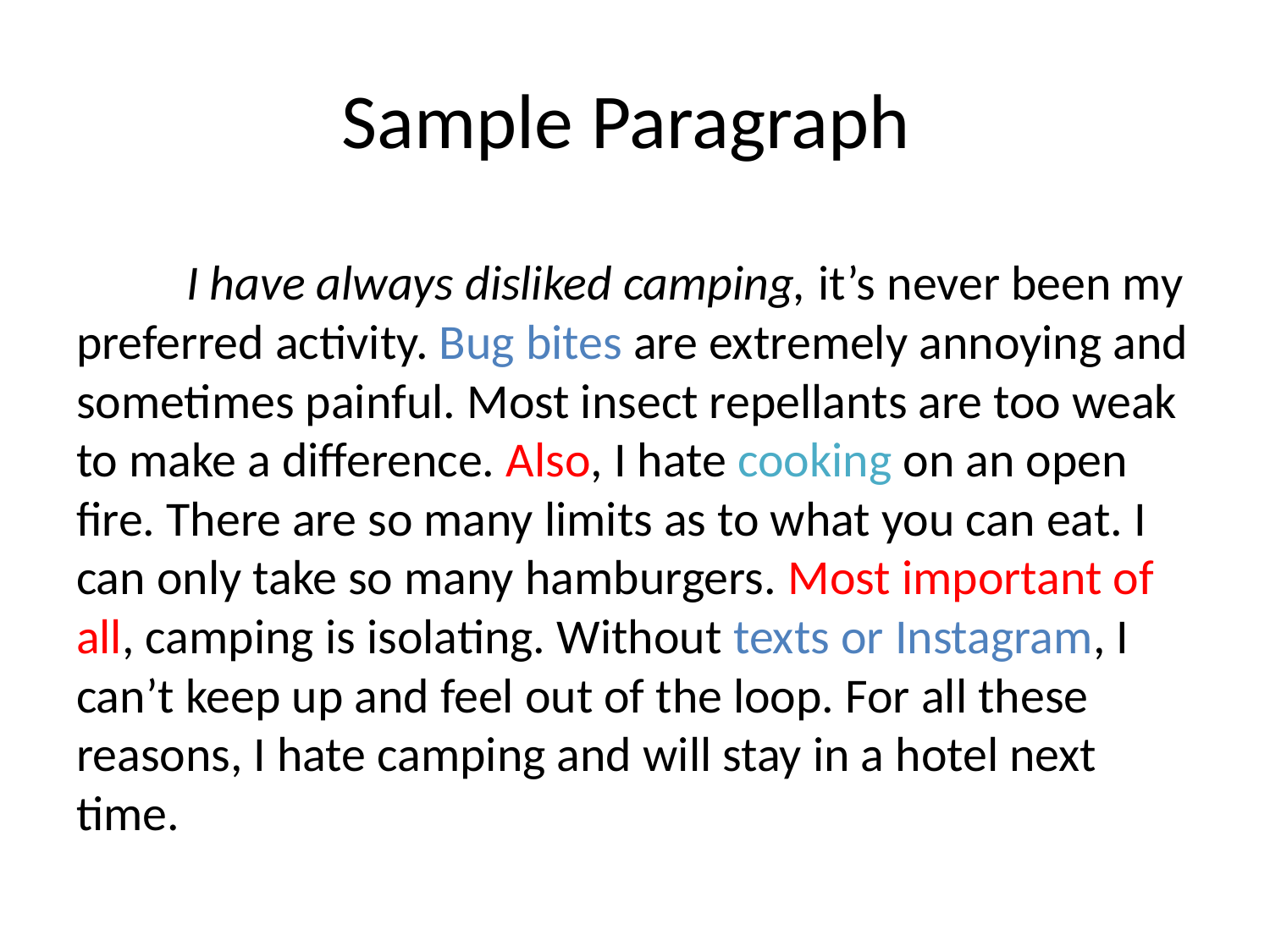

# Sample Paragraph

	I have always disliked camping, it’s never been my preferred activity. Bug bites are extremely annoying and sometimes painful. Most insect repellants are too weak to make a difference. Also, I hate cooking on an open fire. There are so many limits as to what you can eat. I can only take so many hamburgers. Most important of all, camping is isolating. Without texts or Instagram, I can’t keep up and feel out of the loop. For all these reasons, I hate camping and will stay in a hotel next time.